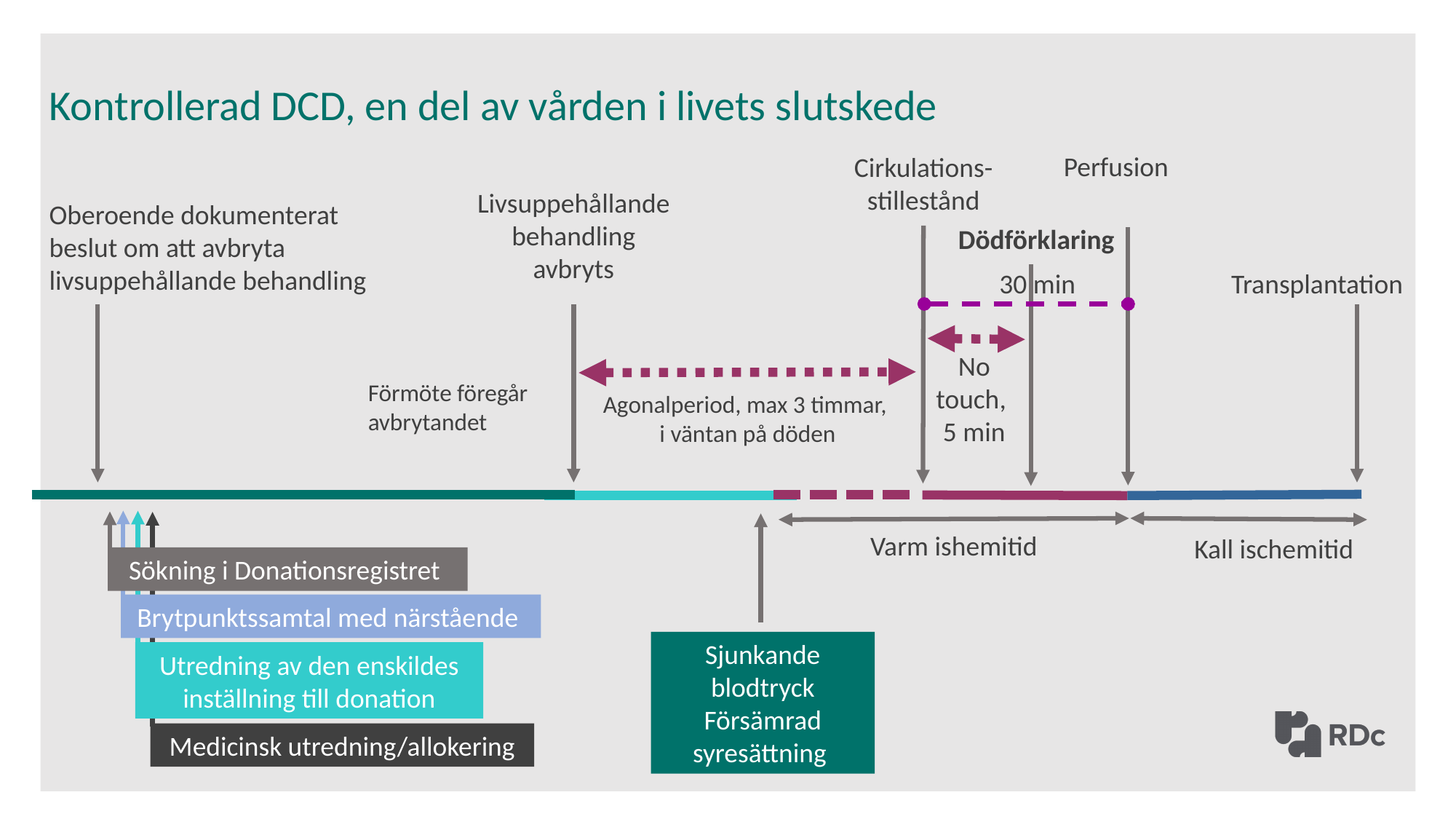

Kontrollerad DCD, en del av vården i livets slutskede
Perfusion
Cirkulations-stillestånd
Livsuppehållande behandling avbryts
Oberoende dokumenterat beslut om att avbryta livsuppehållande behandling
Dödförklaring
30 min
Transplantation
No touch,
5 min
Förmöte föregår
avbrytandet
Agonalperiod, max 3 timmar,
 i väntan på döden
Varm ishemitid
Kall ischemitid
Sökning i Donationsregistret
Brytpunktssamtal med närstående
Sjunkande blodtryck
Försämrad syresättning
Utredning av den enskildes inställning till donation
Medicinsk utredning/allokering